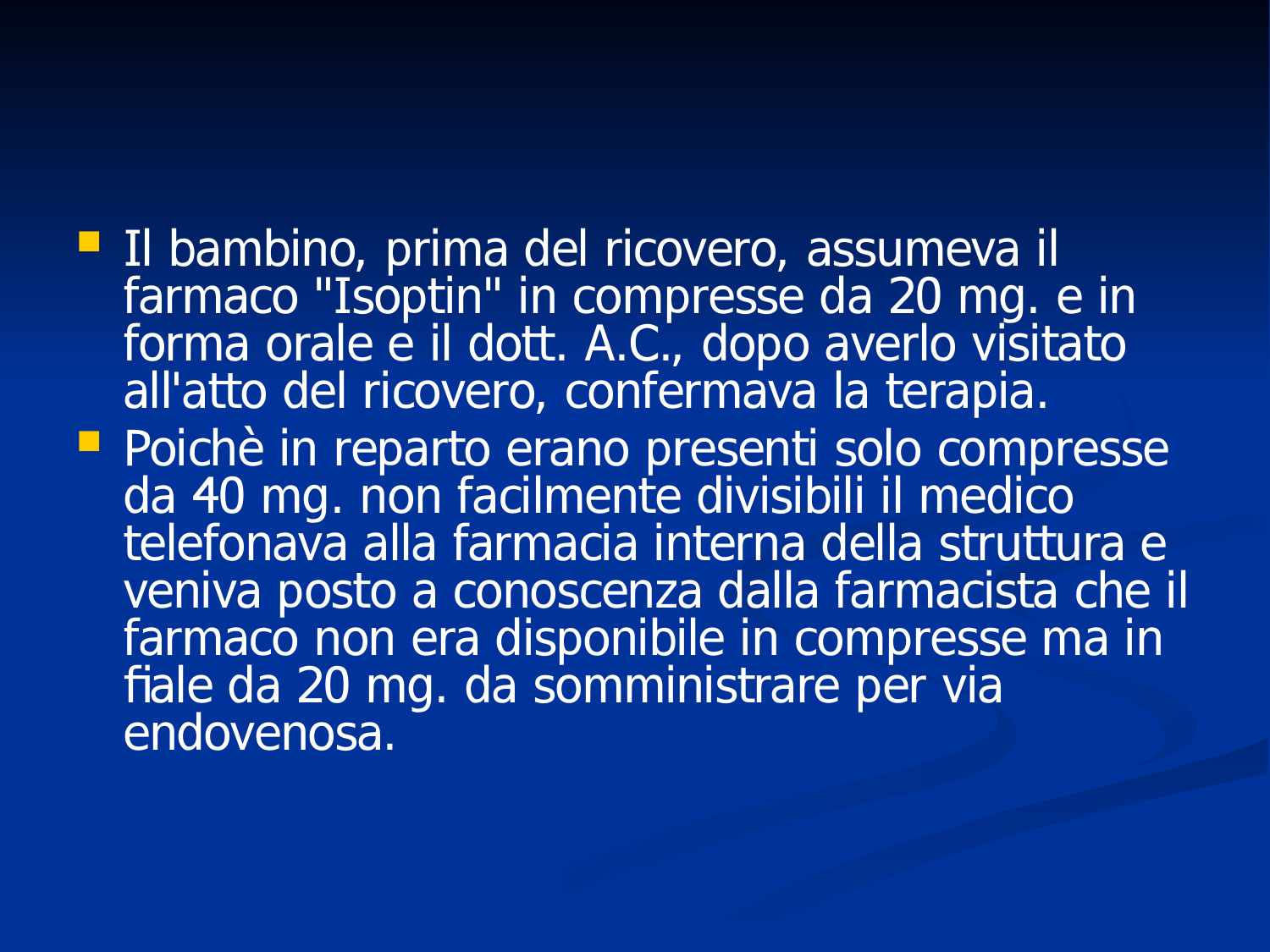

Il bambino, prima del ricovero, assumeva il farmaco "Isoptin" in compresse da 20 mg. e in forma orale e il dott. A.C., dopo averlo visitato all'atto del ricovero, confermava la terapia.
Poichè in reparto erano presenti solo compresse da 40 mg. non facilmente divisibili il medico telefonava alla farmacia interna della struttura e veniva posto a conoscenza dalla farmacista che il farmaco non era disponibile in compresse ma in fiale da 20 mg. da somministrare per via endovenosa.